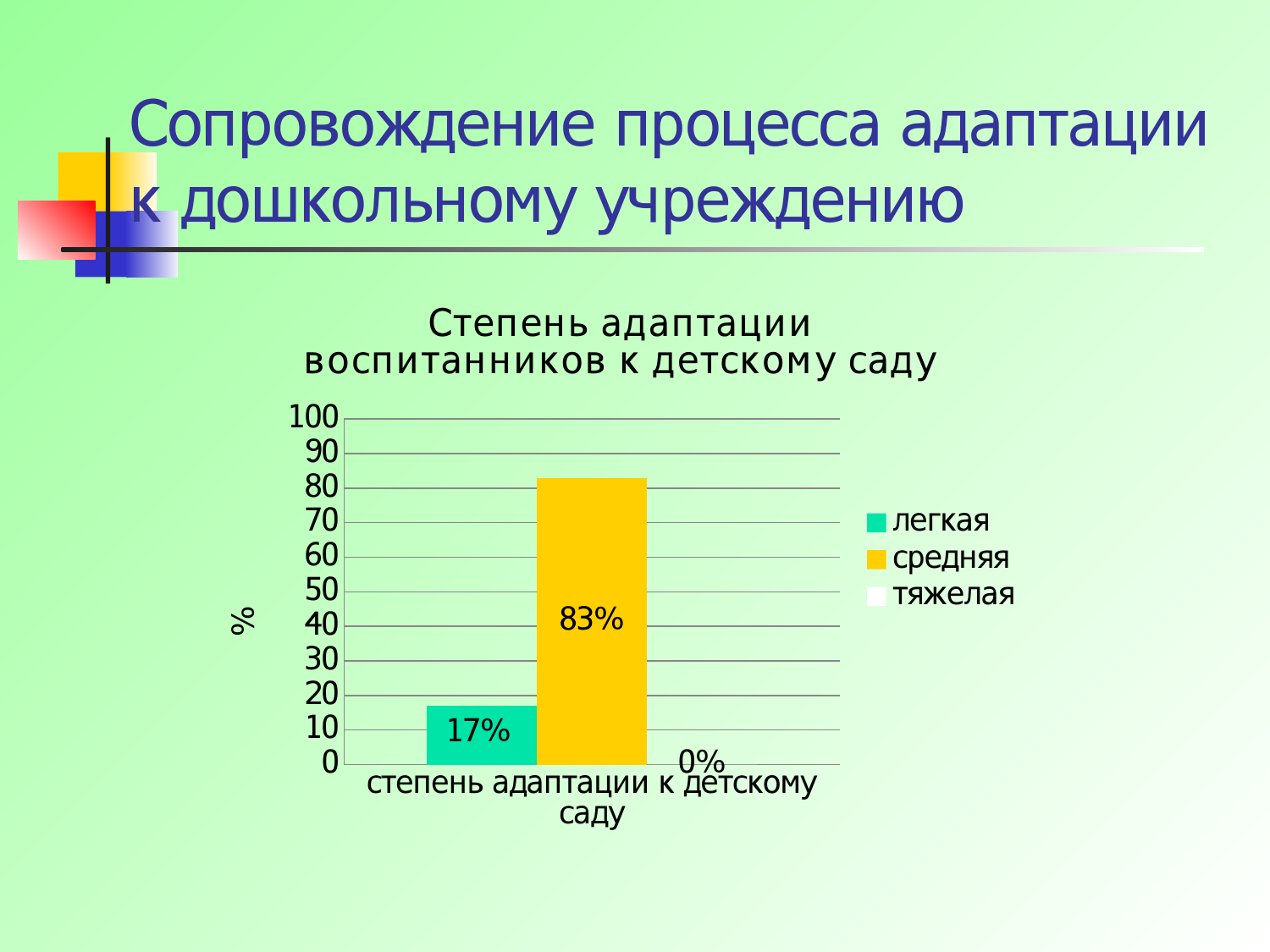

Сопровождение процесса адаптации к дошкольному учреждению

### Chart: Степень адаптации воспитанников к детскому саду

| Category | легкая | средняя | тяжелая  |
|---|---|---|---|
| степень адаптации к детскому саду | 17.0 | 83.0 | 0.0 |